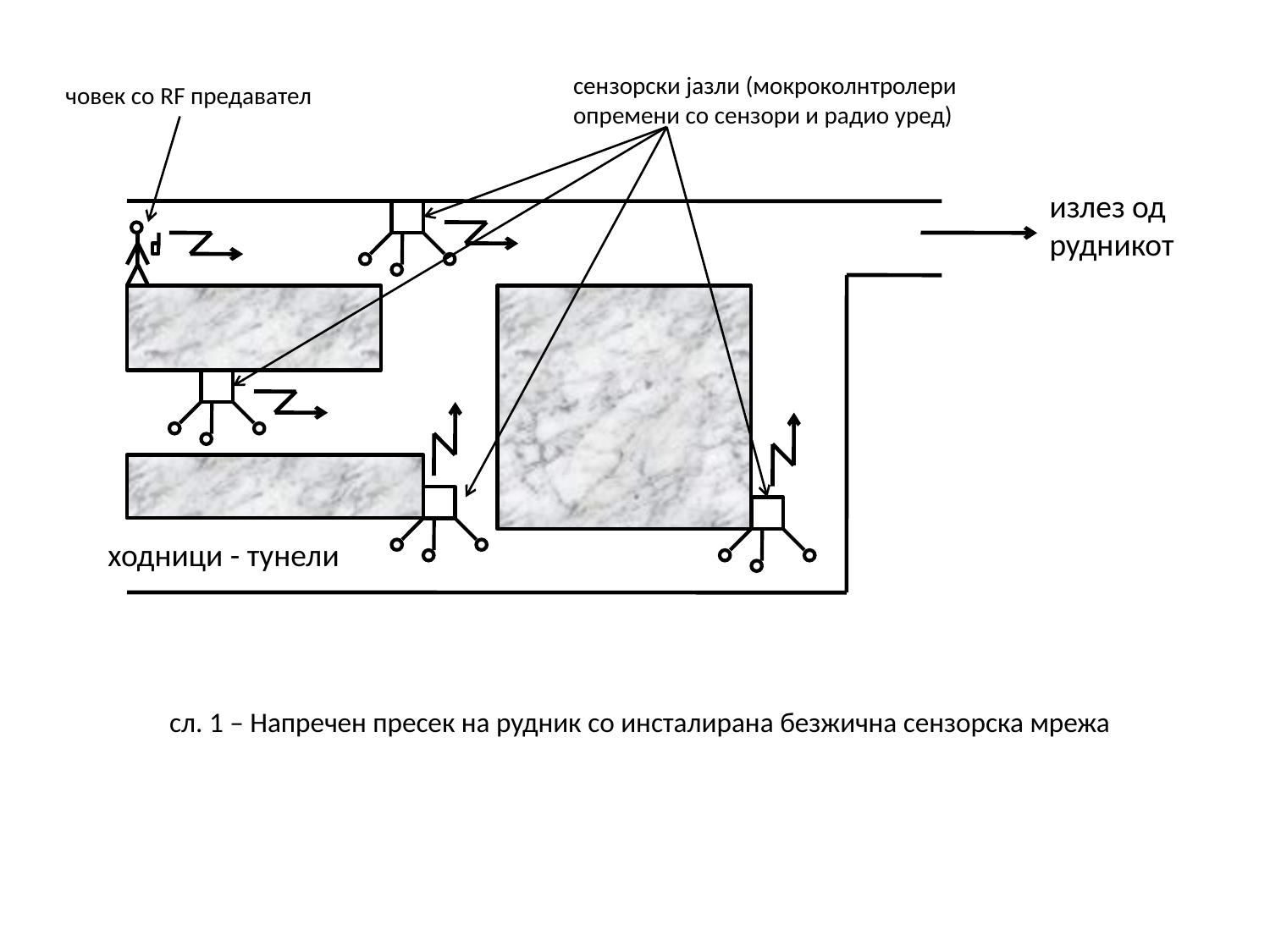

сензорски јазли (мокроколнтролери опремени со сензори и радио уред)
човек со RF предавател
излез од рудникот

ходници - тунели
сл. 1 – Напречен пресек на рудник со инсталирана безжична сензорска мрежа